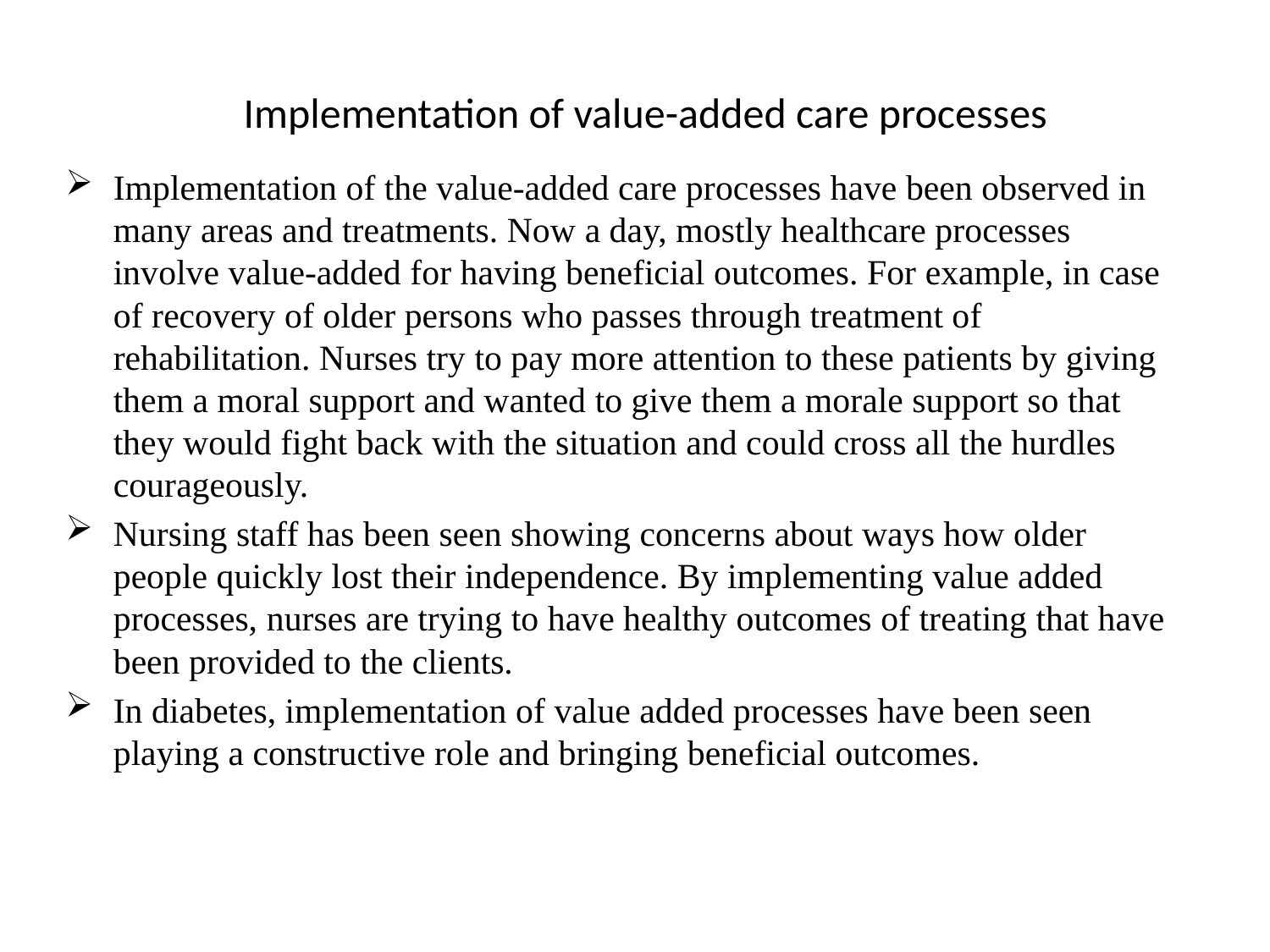

# Implementation of value-added care processes
Implementation of the value-added care processes have been observed in many areas and treatments. Now a day, mostly healthcare processes involve value-added for having beneficial outcomes. For example, in case of recovery of older persons who passes through treatment of rehabilitation. Nurses try to pay more attention to these patients by giving them a moral support and wanted to give them a morale support so that they would fight back with the situation and could cross all the hurdles courageously.
Nursing staff has been seen showing concerns about ways how older people quickly lost their independence. By implementing value added processes, nurses are trying to have healthy outcomes of treating that have been provided to the clients.
In diabetes, implementation of value added processes have been seen playing a constructive role and bringing beneficial outcomes.